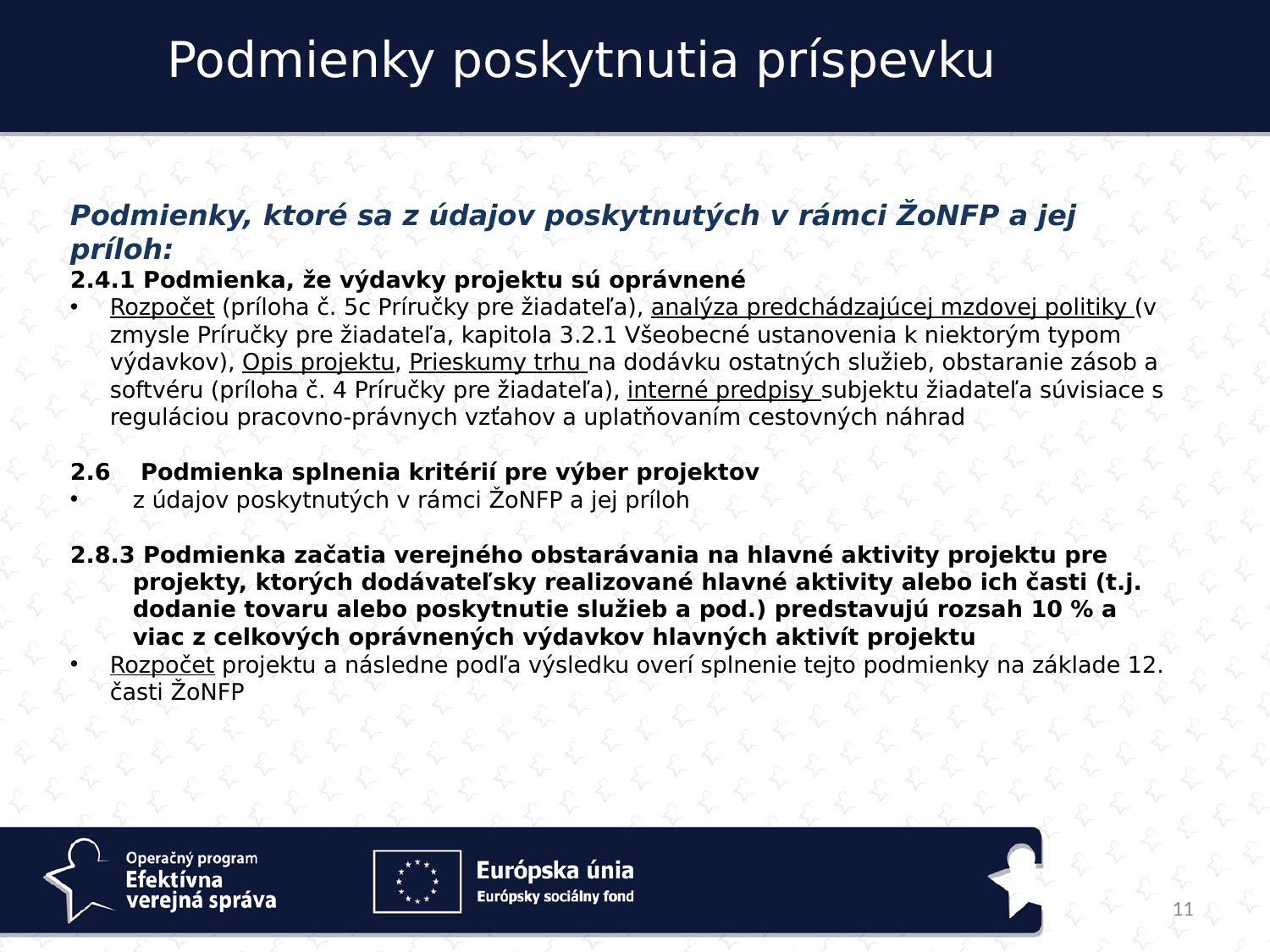

Podmienky poskytnutia príspevku

Podmienky, ktoré sa z údajov poskytnutých v rámci ŽoNFP a jej príloh:
2.4.1 Podmienka, že výdavky projektu sú oprávnené
Rozpočet (príloha č. 5c Príručky pre žiadateľa), analýza predchádzajúcej mzdovej politiky (v zmysle Príručky pre žiadateľa, kapitola 3.2.1 Všeobecné ustanovenia k niektorým typom výdavkov), Opis projektu, Prieskumy trhu na dodávku ostatných služieb, obstaranie zásob a softvéru (príloha č. 4 Príručky pre žiadateľa), interné predpisy subjektu žiadateľa súvisiace s reguláciou pracovno-právnych vzťahov a uplatňovaním cestovných náhrad

2.6 	 Podmienka splnenia kritérií pre výber projektov
z údajov poskytnutých v rámci ŽoNFP a jej príloh

2.8.3 Podmienka začatia verejného obstarávania na hlavné aktivity projektu pre projekty, ktorých dodávateľsky realizované hlavné aktivity alebo ich časti (t.j. dodanie tovaru alebo poskytnutie služieb a pod.) predstavujú rozsah 10 % a  viac z celkových oprávnených výdavkov hlavných aktivít projektu
Rozpočet projektu a následne podľa výsledku overí splnenie tejto podmienky na základe 12. časti ŽoNFP
11